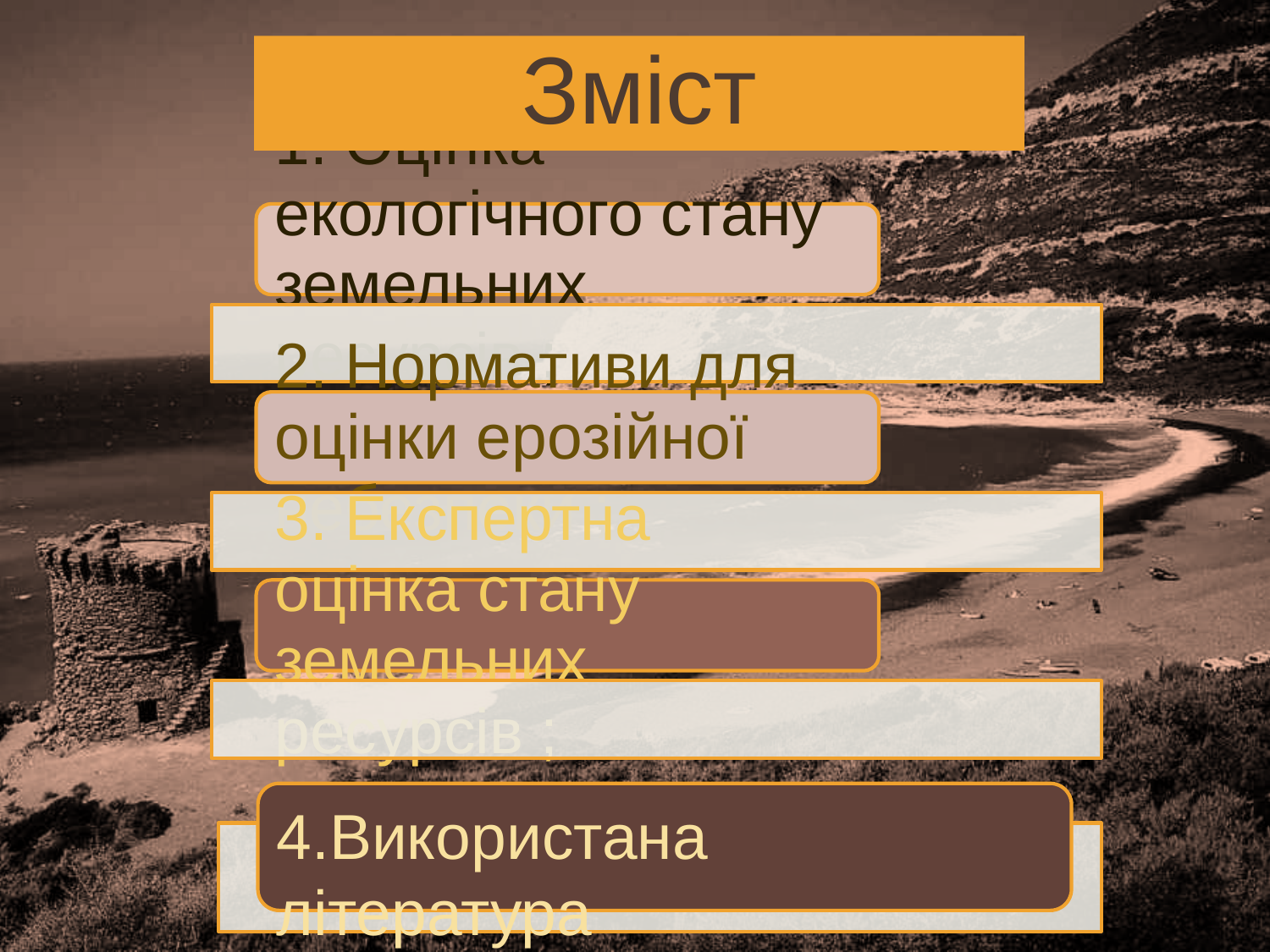

Зміст
1. Оцінка екологічного стану земельних  ресурсів ;
2. Нормативи для оцінки ерозійної небезпеки ;
3. Експертна  оцінка стану земельних  ресурсів ;
4.Використана  література